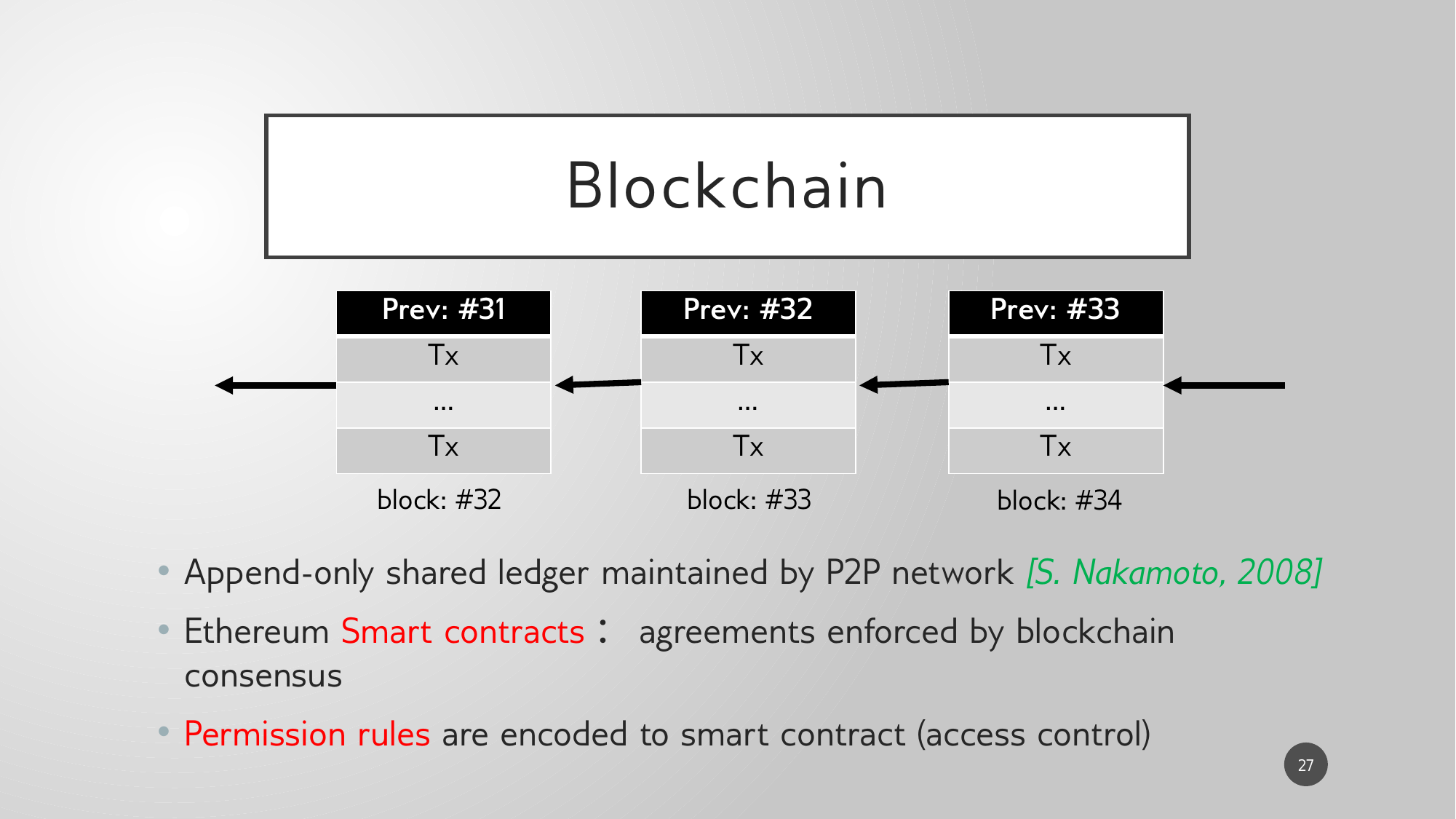

# Blockchain
| Prev: #31 |
| --- |
| Tx |
| … |
| Tx |
| Prev: #32 |
| --- |
| Tx |
| … |
| Tx |
| Prev: #33 |
| --- |
| Tx |
| … |
| Tx |
block: #32
block: #33
block: #34
Append-only shared ledger maintained by P2P network [S. Nakamoto, 2008]
Ethereum Smart contracts：agreements enforced by blockchain consensus
Permission rules are encoded to smart contract (access control)
27